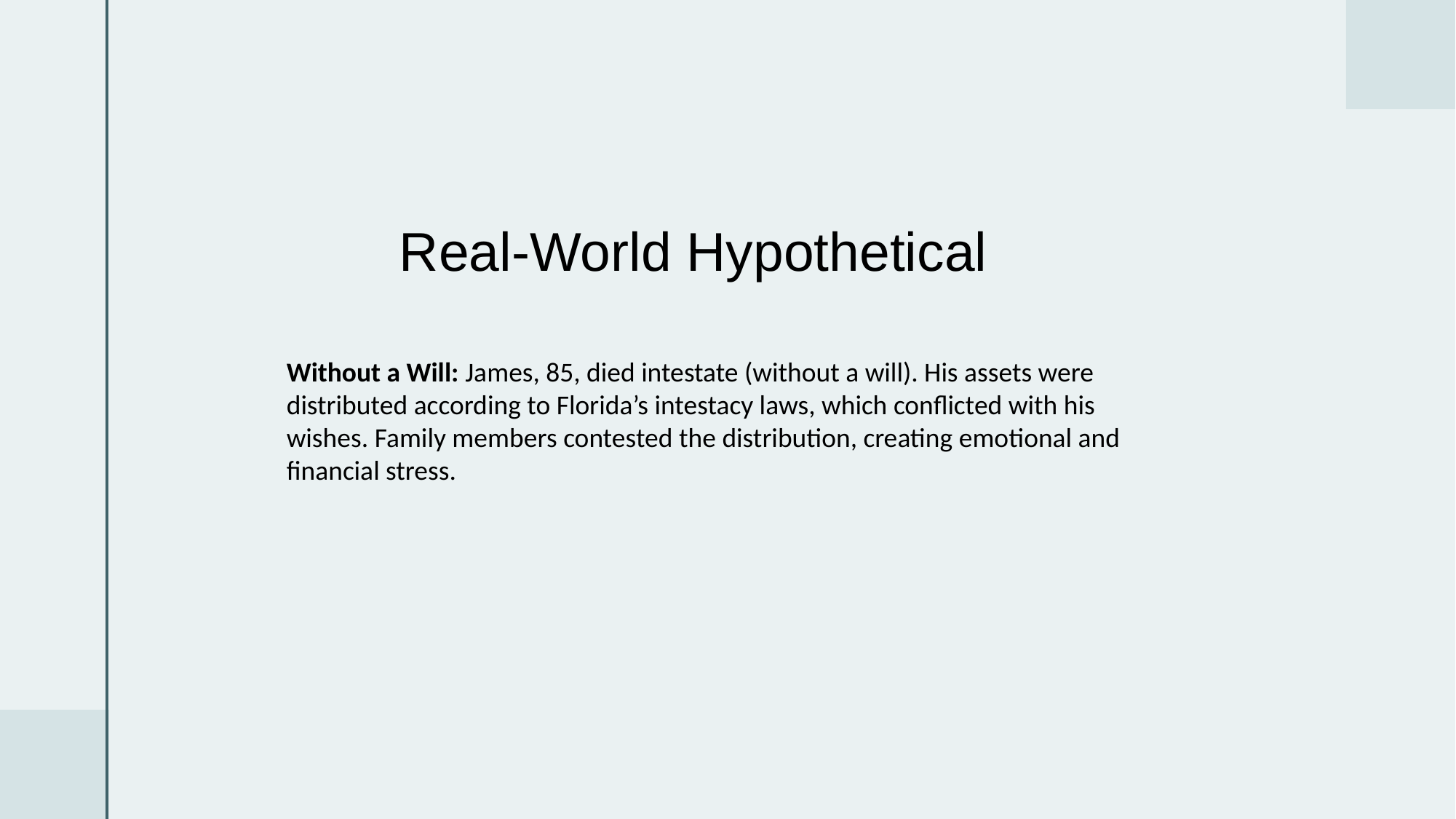

# Real-World Hypothetical
Without a Will: James, 85, died intestate (without a will). His assets were distributed according to Florida’s intestacy laws, which conflicted with his wishes. Family members contested the distribution, creating emotional and financial stress.